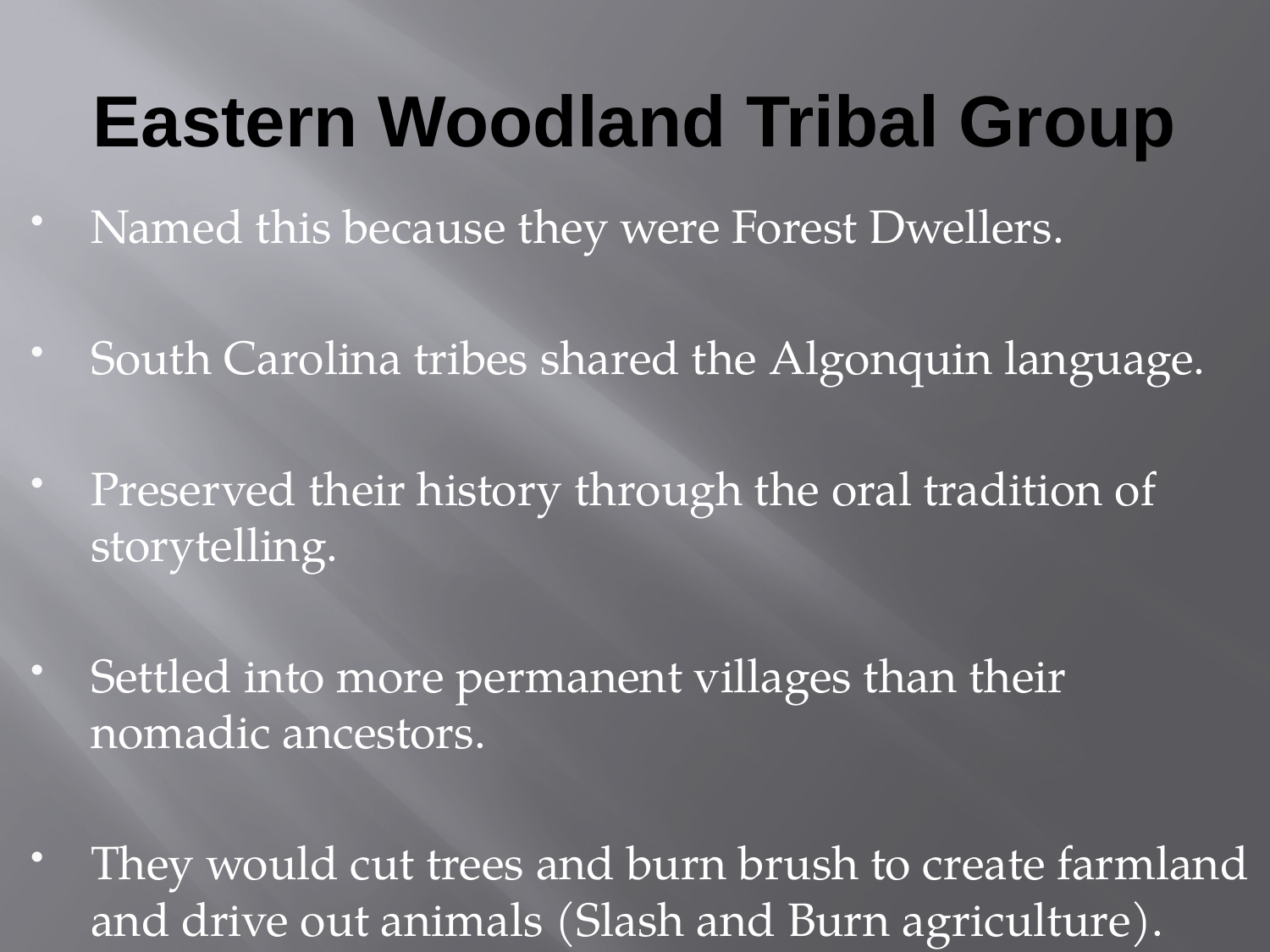

# Eastern Woodland Tribal Group
Named this because they were Forest Dwellers.

South Carolina tribes shared the Algonquin language.

Preserved their history through the oral tradition of storytelling.

Settled into more permanent villages than their nomadic ancestors.

They would cut trees and burn brush to create farmland and drive out animals (Slash and Burn agriculture).